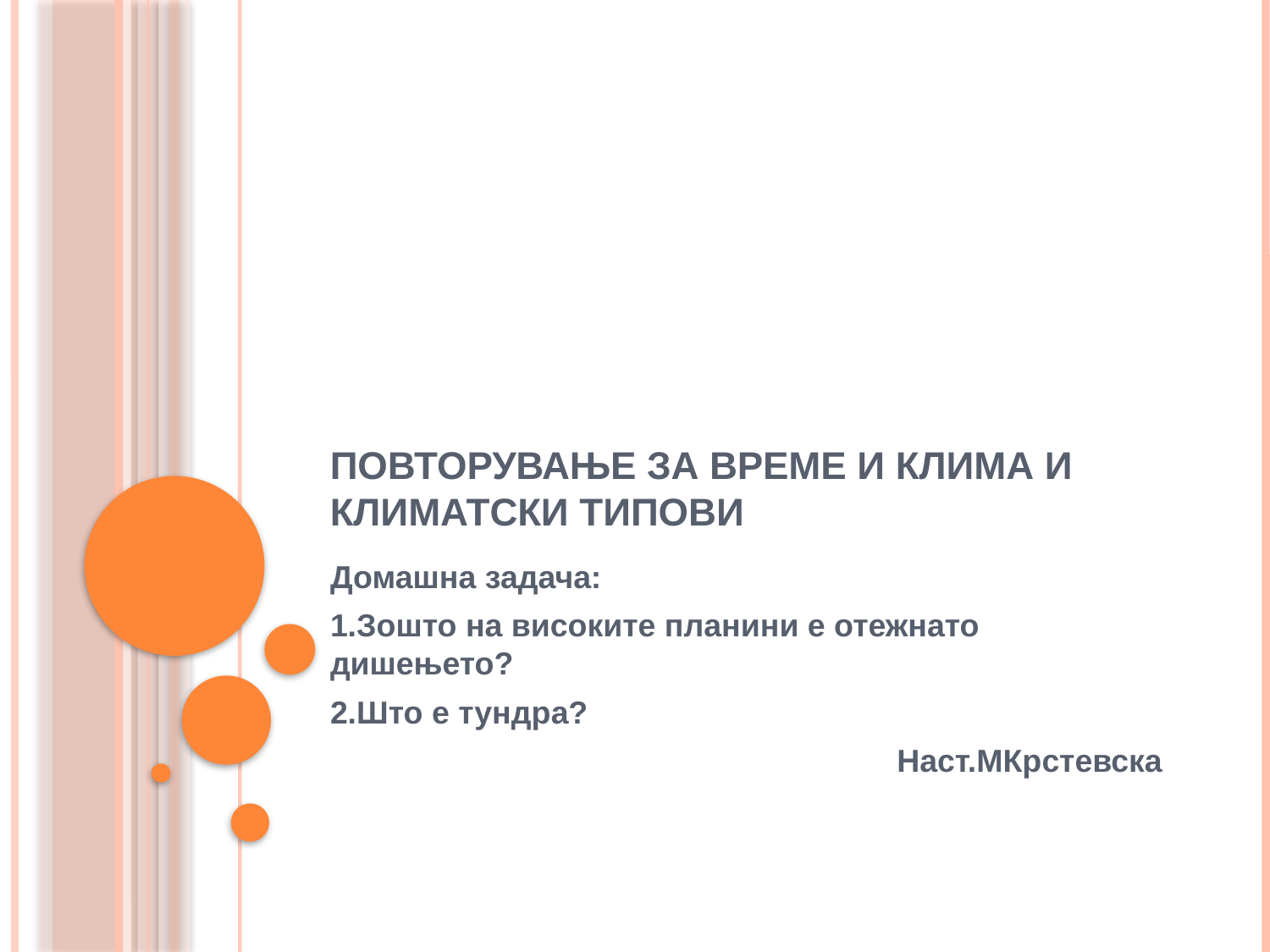

# Повторување за време и клима и климатски типови
Домашна задача:
1.Зошто на високите планини е отежнато дишењето?
2.Што е тундра?
Наст.МКрстевска